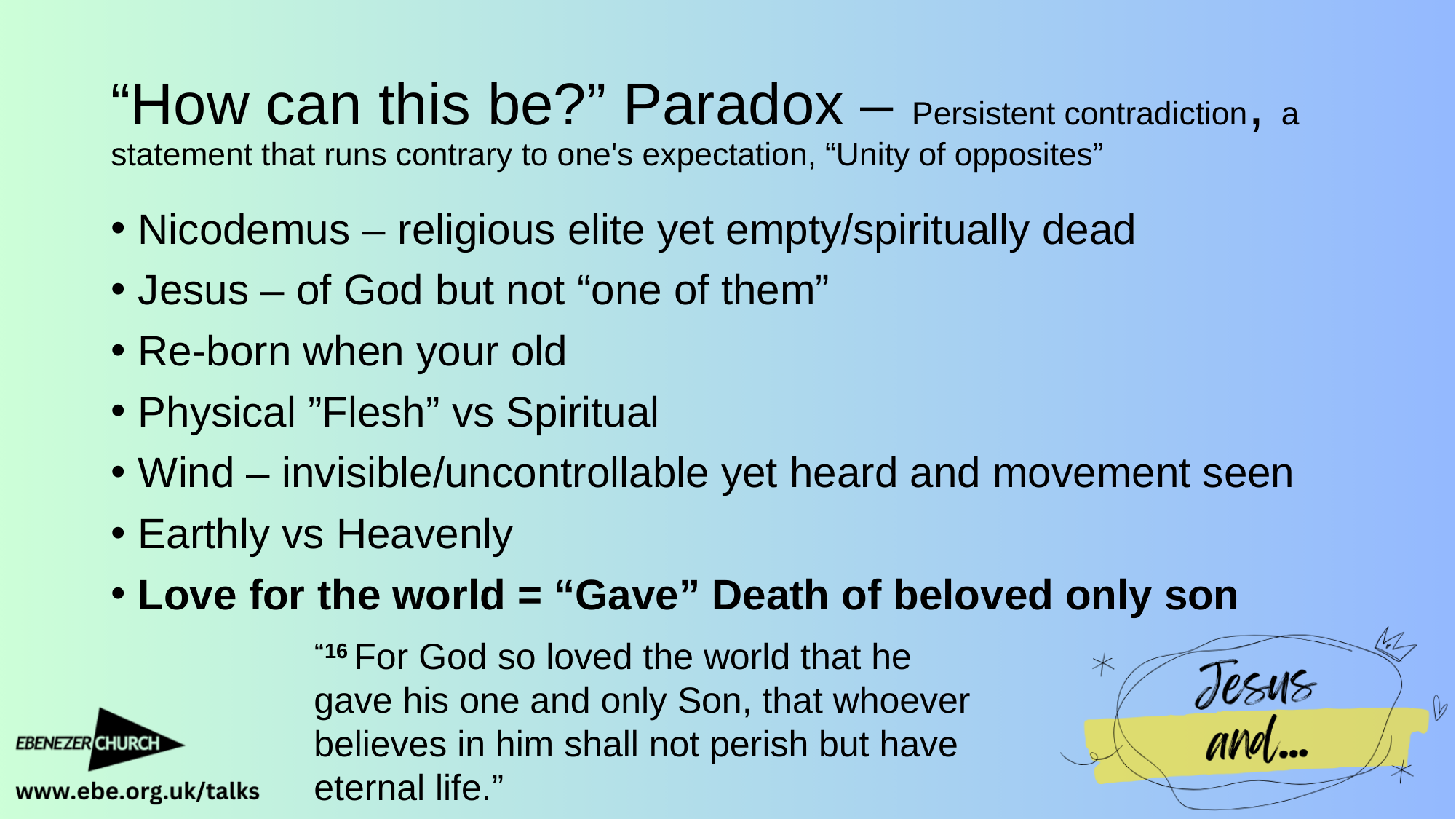

# “How can this be?” Paradox – Persistent contradiction, a statement that runs contrary to one's expectation, “Unity of opposites”
Nicodemus – religious elite yet empty/spiritually dead
Jesus – of God but not “one of them”
Re-born when your old
Physical ”Flesh” vs Spiritual
Wind – invisible/uncontrollable yet heard and movement seen
Earthly vs Heavenly
Love for the world = “Gave” Death of beloved only son

“16 For God so loved the world that he gave his one and only Son, that whoever believes in him shall not perish but have eternal life.”